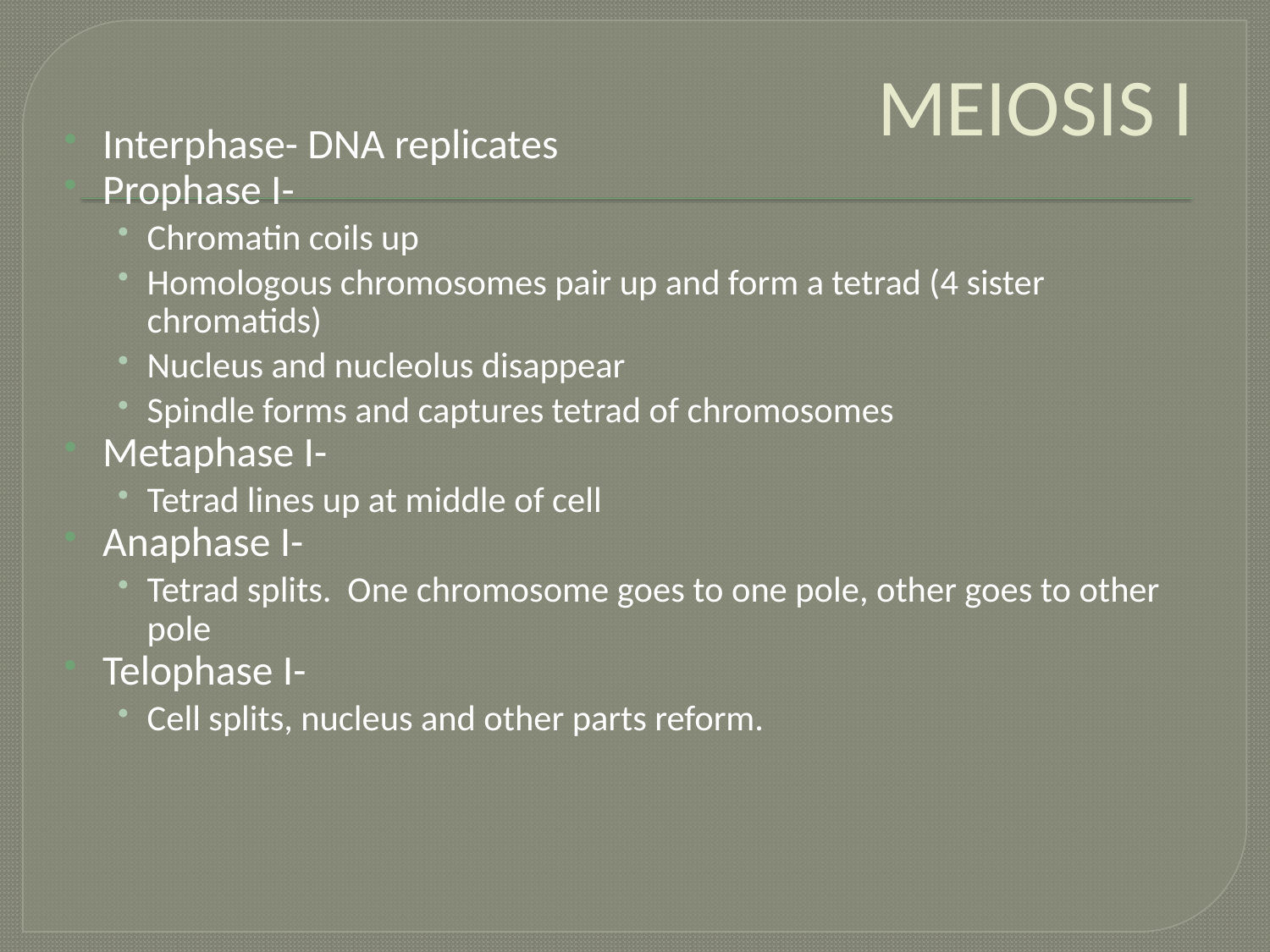

# MEIOSIS I
Interphase- DNA replicates
Prophase I-
Chromatin coils up
Homologous chromosomes pair up and form a tetrad (4 sister chromatids)
Nucleus and nucleolus disappear
Spindle forms and captures tetrad of chromosomes
Metaphase I-
Tetrad lines up at middle of cell
Anaphase I-
Tetrad splits.  One chromosome goes to one pole, other goes to other pole
Telophase I-
Cell splits, nucleus and other parts reform.